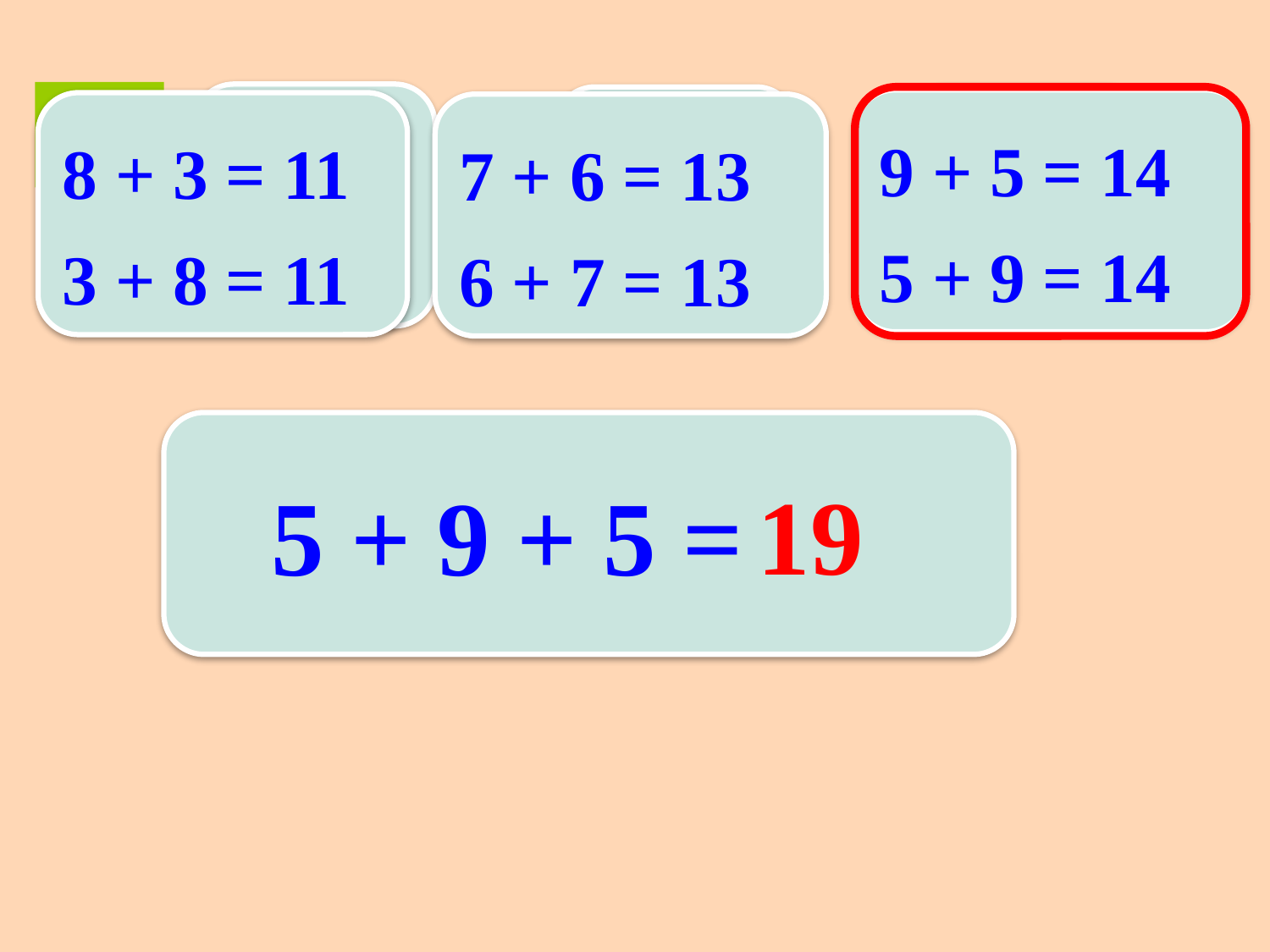

b)

8 + 3
3 + 8

9 + 5
5 + 9

7 + 6
6 + 7

9 + 5 = 14
5 + 9 = 14

8 + 3 = 11
3 + 8 = 11

7 + 6 = 13
6 + 7 = 13
5 + 9 + 5 =
19